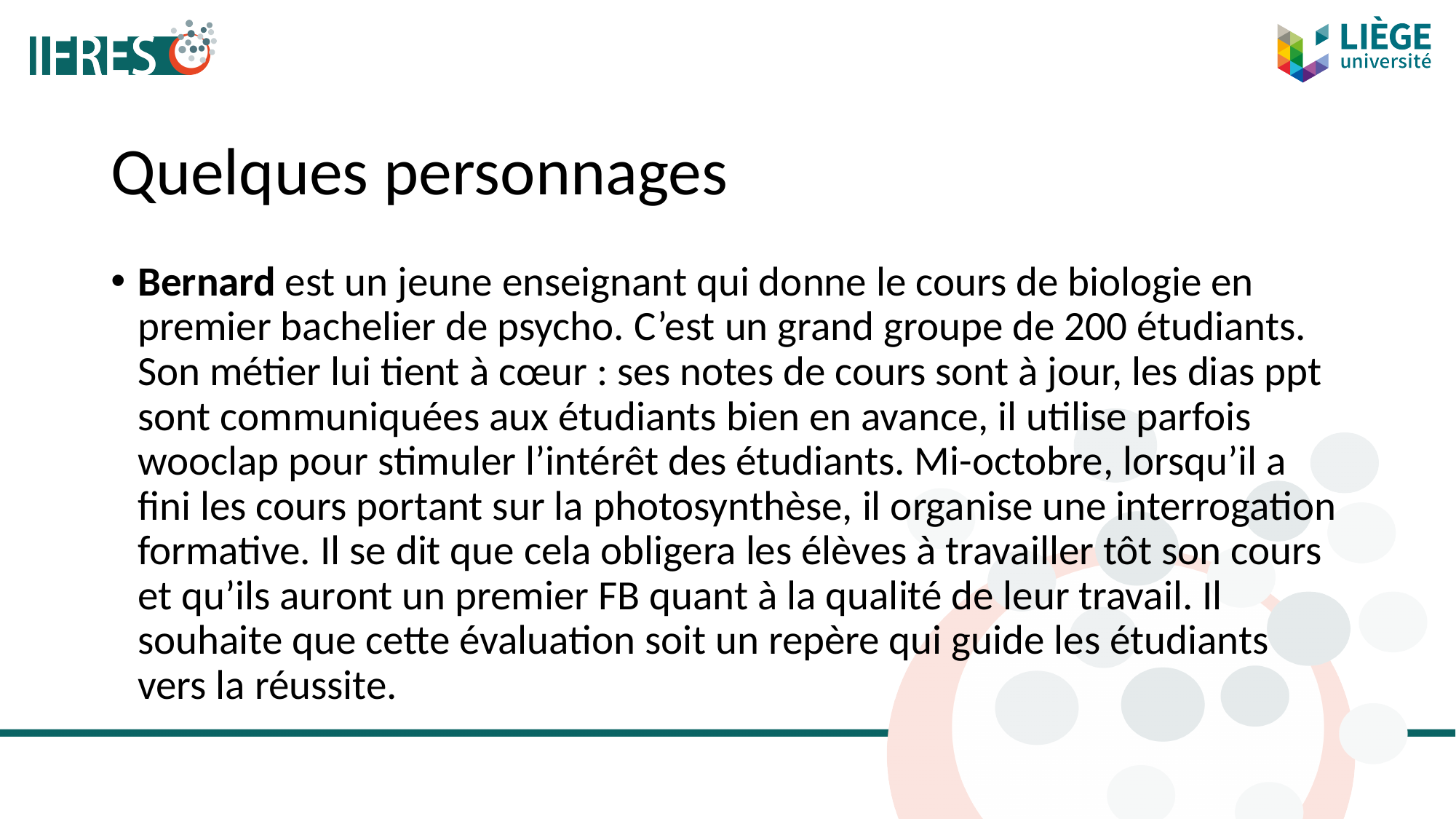

# Quelques personnages
Bernard est un jeune enseignant qui donne le cours de biologie en premier bachelier de psycho. C’est un grand groupe de 200 étudiants. Son métier lui tient à cœur : ses notes de cours sont à jour, les dias ppt sont communiquées aux étudiants bien en avance, il utilise parfois wooclap pour stimuler l’intérêt des étudiants. Mi-octobre, lorsqu’il a fini les cours portant sur la photosynthèse, il organise une interrogation formative. Il se dit que cela obligera les élèves à travailler tôt son cours et qu’ils auront un premier FB quant à la qualité de leur travail. Il souhaite que cette évaluation soit un repère qui guide les étudiants vers la réussite.